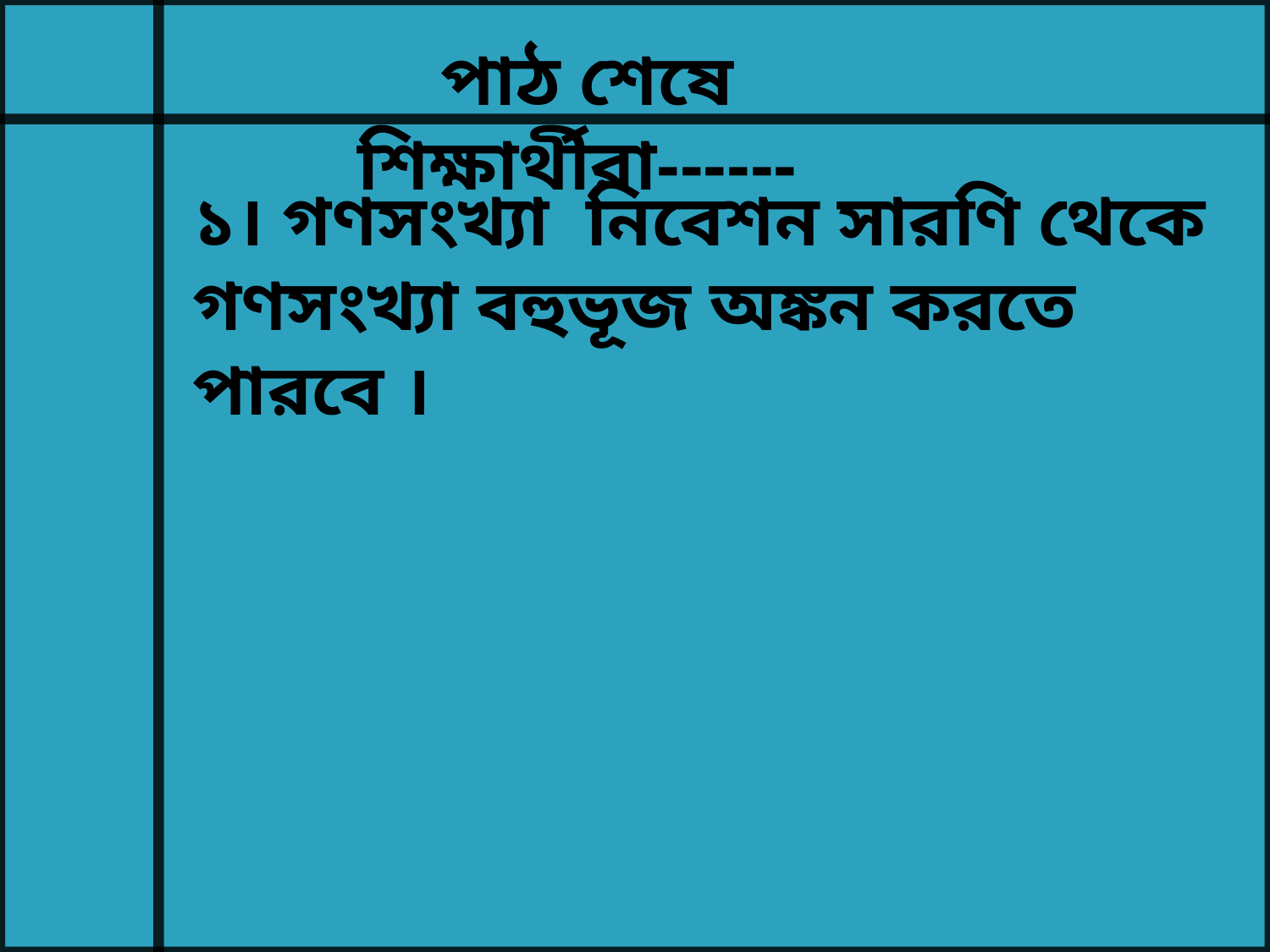

পাঠ শেষে শিক্ষার্থীরা------
১। গণসংখ্যা  নিবেশন সারণি থেকে গণসংখ্যা বহুভূজ অঙ্কন করতে পারবে ।